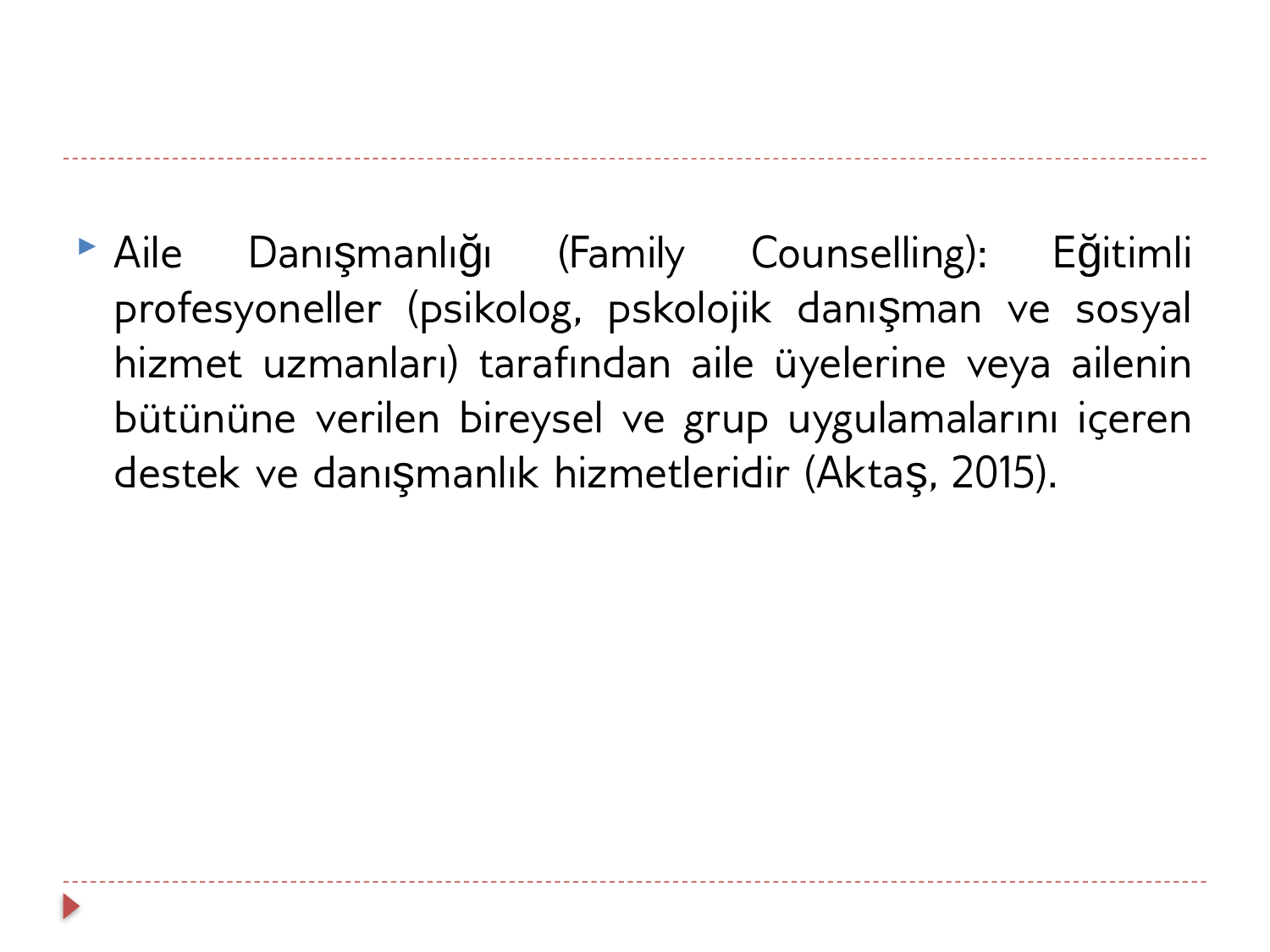

Aile Danışmanlığı (Family Counselling): Eğitimli profesyoneller (psikolog, pskolojik danışman ve sosyal hizmet uzmanları) tarafından aile üyelerine veya ailenin bütününe verilen bireysel ve grup uygulamalarını içeren destek ve danışmanlık hizmetleridir (Aktaş, 2015).